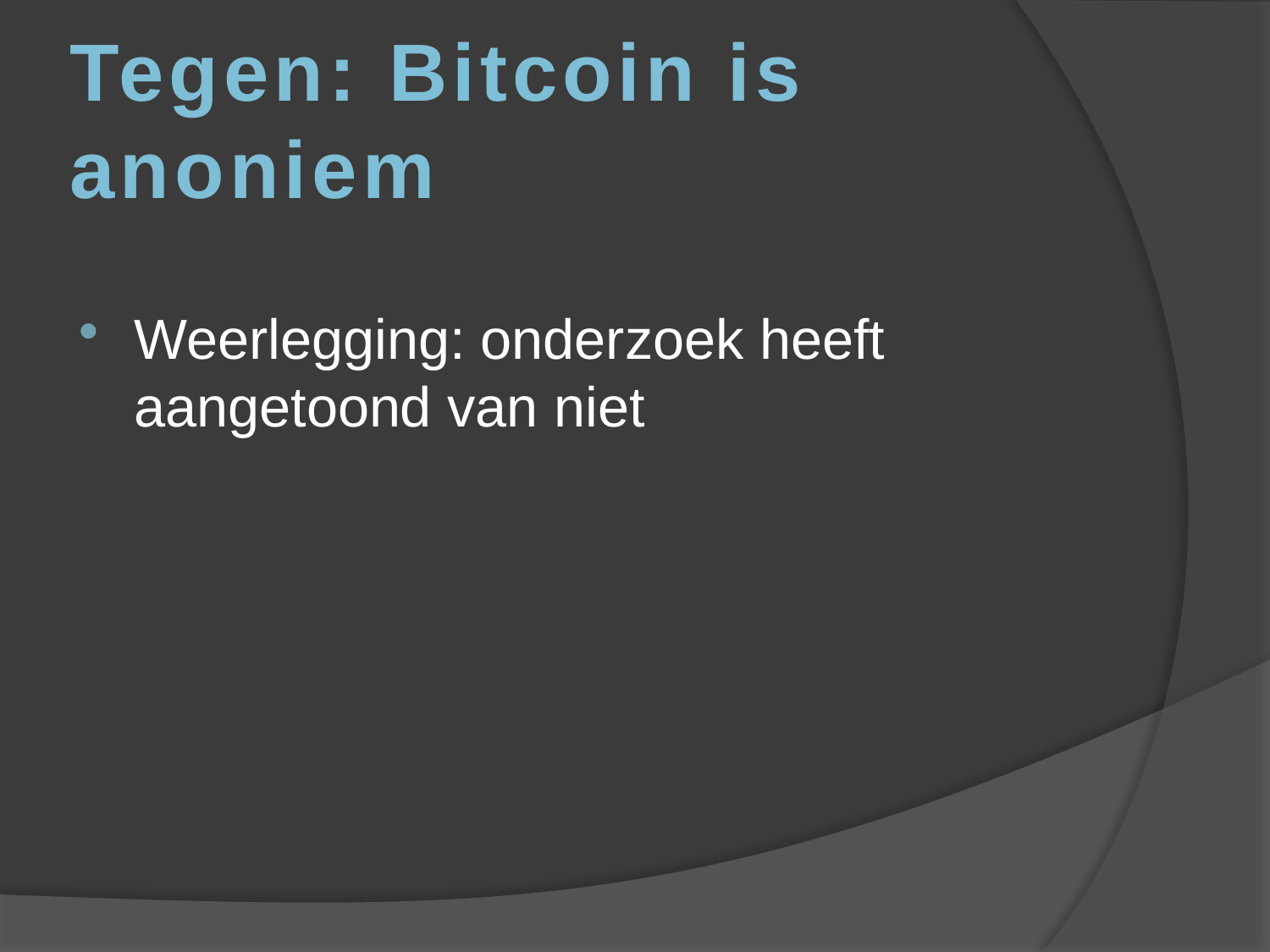

# Tegen: Bitcoin is anoniem

Weerlegging: onderzoek heeft aangetoond van niet